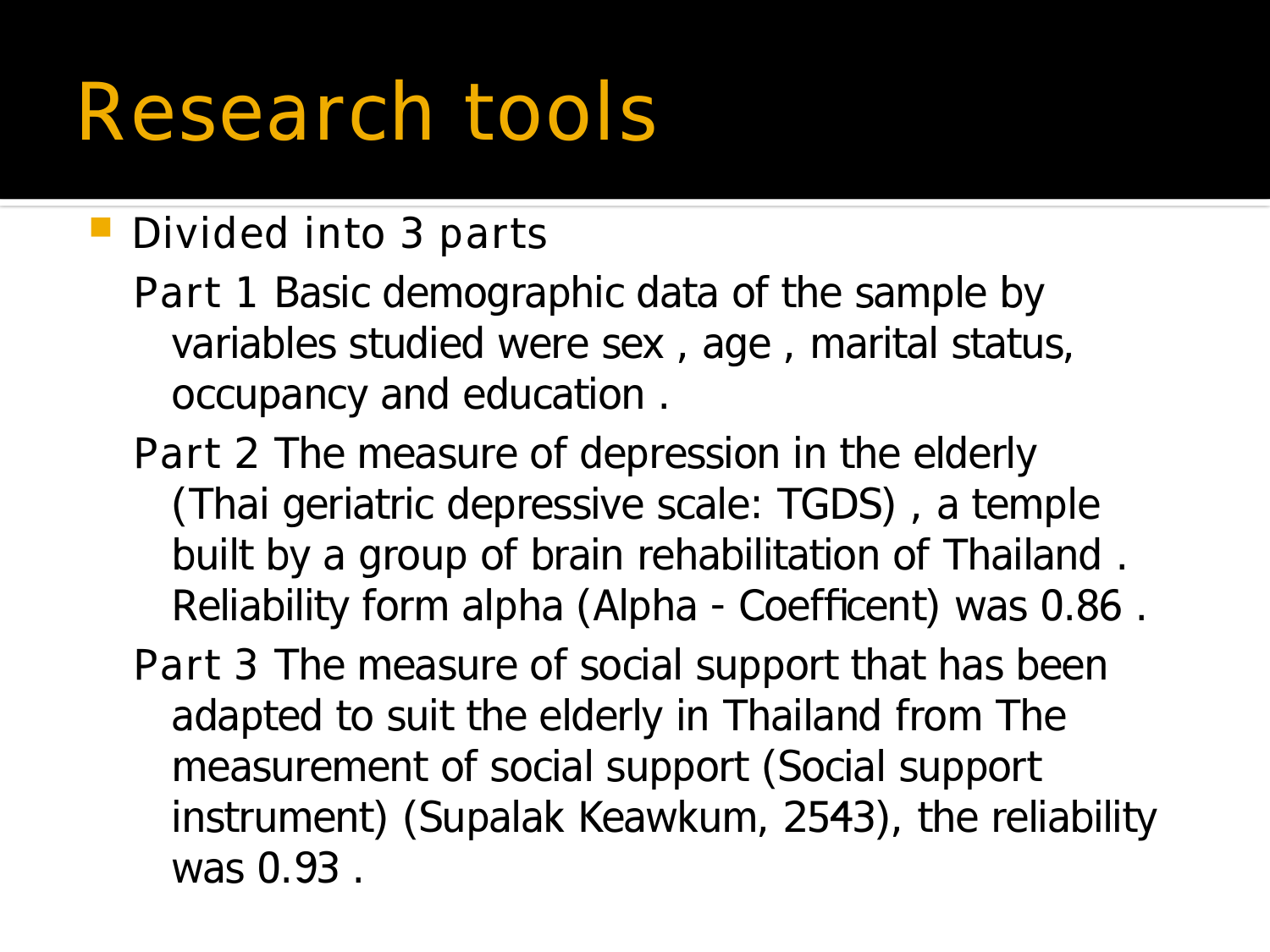

# Research tools
Divided into 3 parts
Part 1 Basic demographic data of the sample by variables studied were sex , age , marital status, occupancy and education .
Part 2 The measure of depression in the elderly
(Thai geriatric depressive scale: TGDS) , a temple built by a group of brain rehabilitation of Thailand . Reliability form alpha (Alpha - Coefficent) was 0.86 .
Part 3 The measure of social support that has been adapted to suit the elderly in Thailand from The measurement of social support (Social support instrument) (Supalak Keawkum, 2543), the reliability was 0.93 .